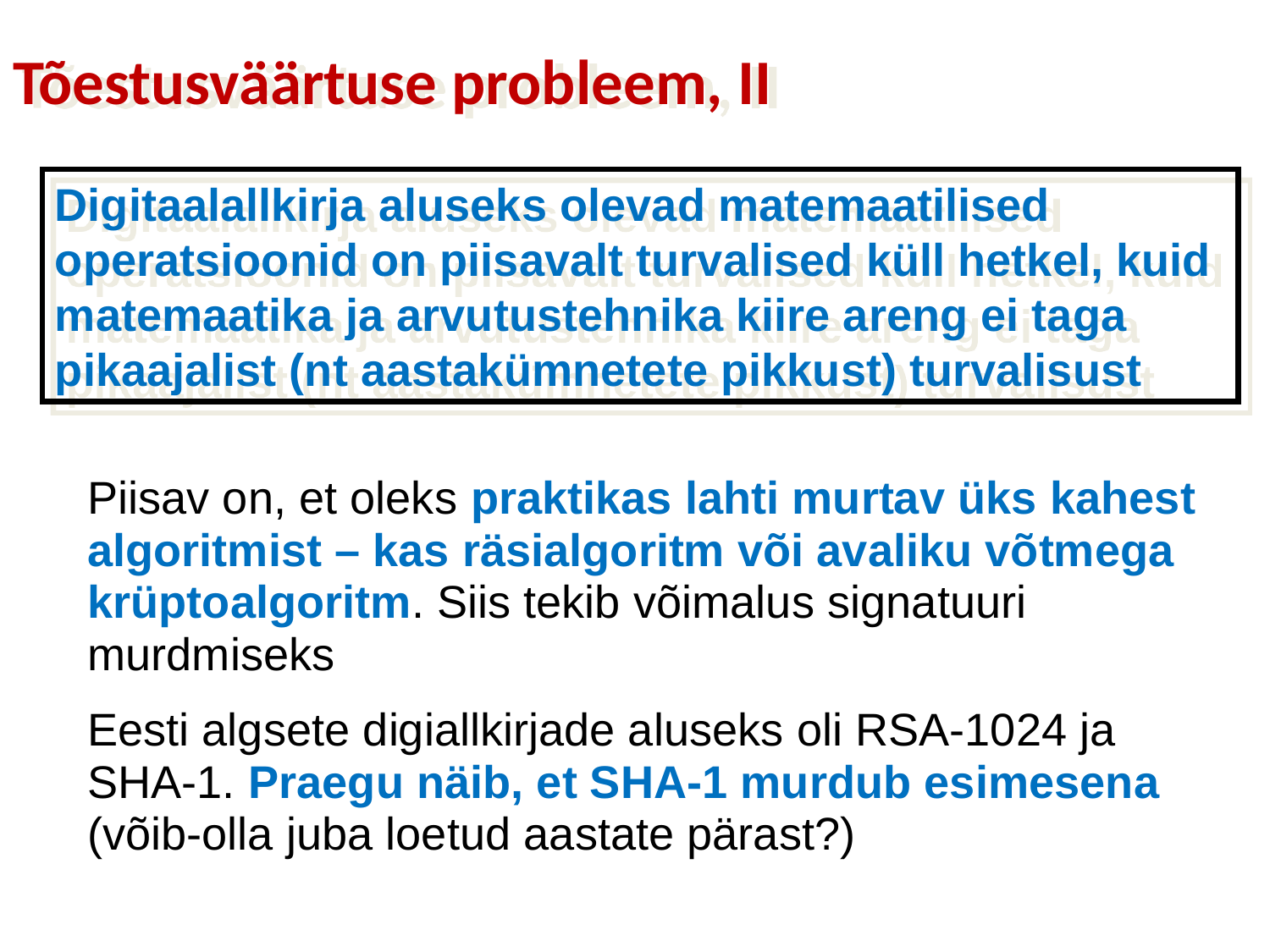

# Tõestusväärtuse probleem, II
Digitaalallkirja aluseks olevad matemaatilised operatsioonid on piisavalt turvalised küll hetkel, kuid matemaatika ja arvutustehnika kiire areng ei taga pikaajalist (nt aastakümnetete pikkust) turvalisust
Piisav on, et oleks praktikas lahti murtav üks kahest algoritmist – kas räsialgoritm või avaliku võtmega krüptoalgoritm. Siis tekib võimalus signatuuri murdmiseks
Eesti algsete digiallkirjade aluseks oli RSA-1024 ja SHA-1. Praegu näib, et SHA-1 murdub esimesena (võib-olla juba loetud aastate pärast?)